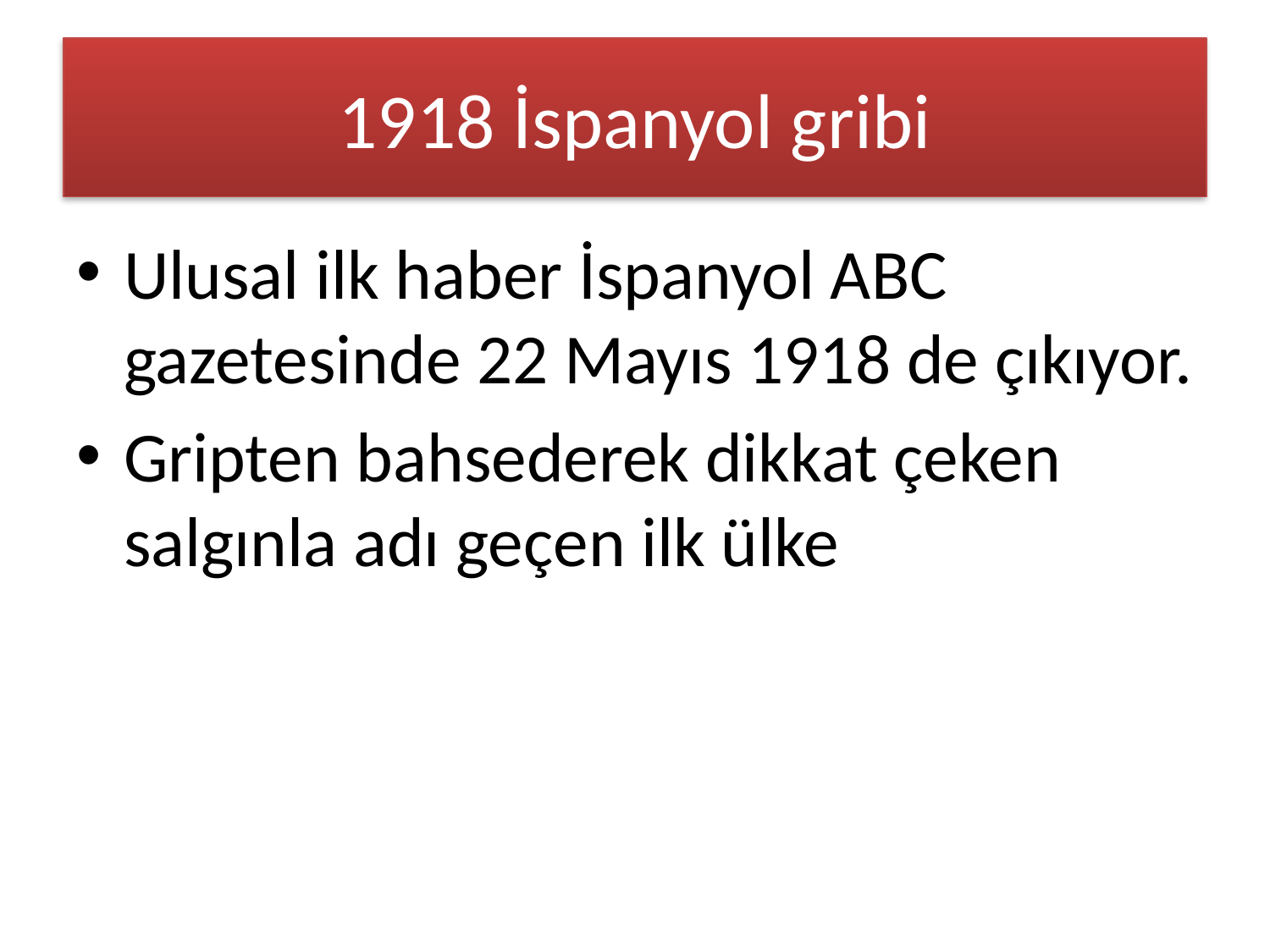

# 1918 İspanyol gribi
Ulusal ilk haber İspanyol ABC gazetesinde 22 Mayıs 1918 de çıkıyor.
Gripten bahsederek dikkat çeken salgınla adı geçen ilk ülke